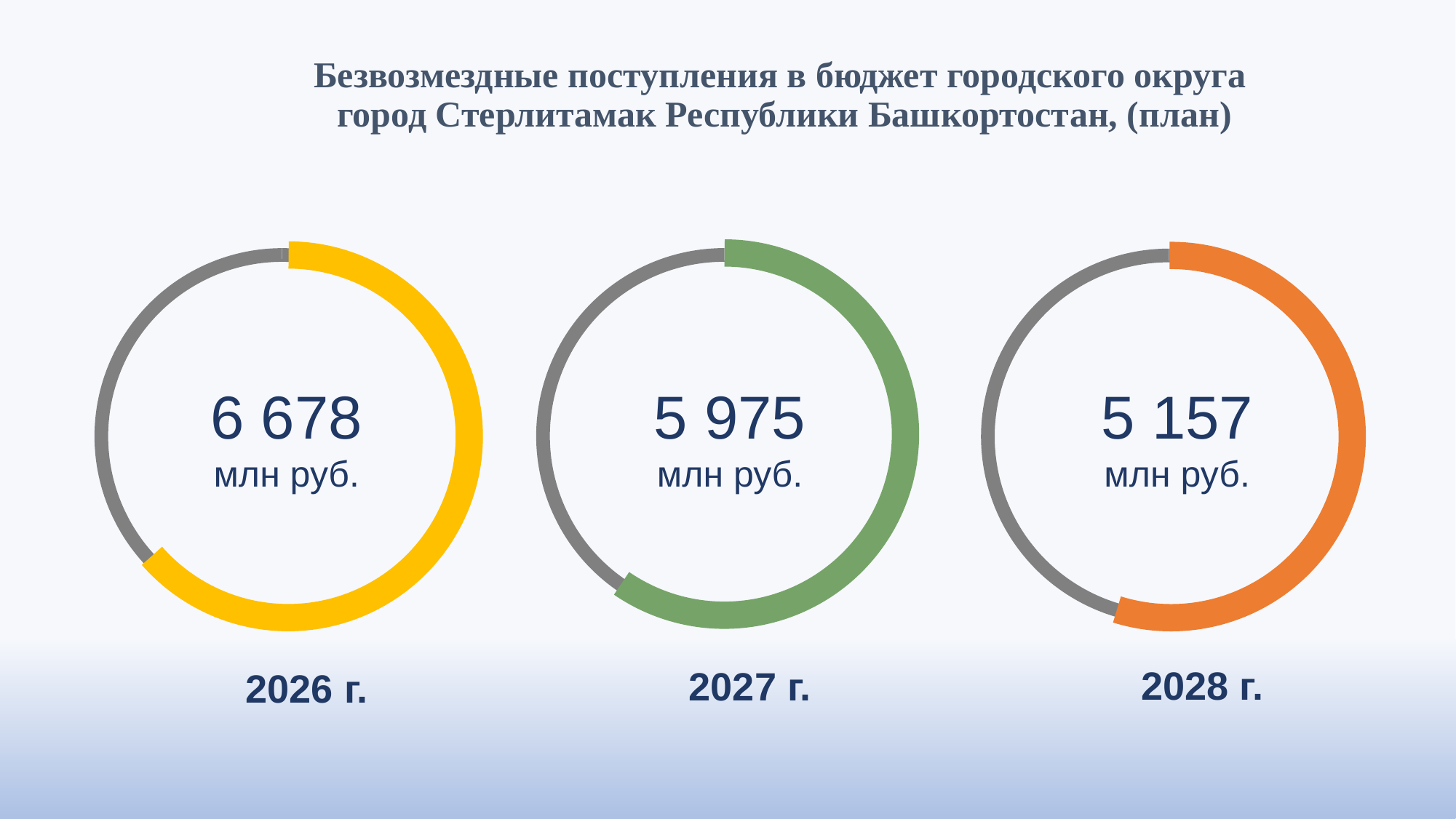

# Безвозмездные поступления в бюджет городского округа город Стерлитамак Республики Башкортостан, (план)

6 678 млн руб.
5 975 млн руб.
5 157
млн руб.

### Chart: 5 622,9 млн. руб.

| Category |
|---|
2028 г.
2027 г.
2026 г.